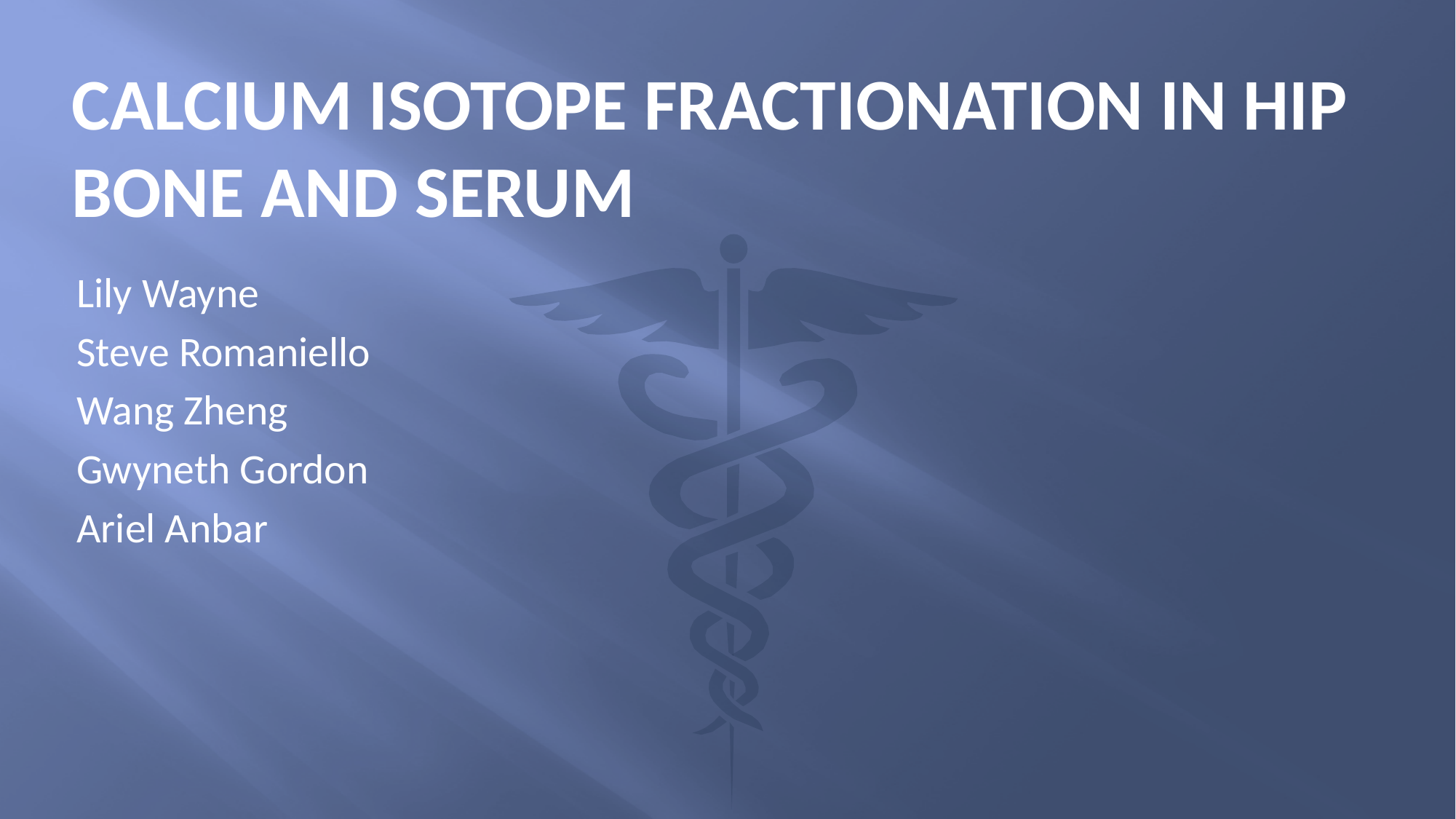

# Calcium Isotope Fractionation in Hip Bone and Serum
Lily Wayne
Steve Romaniello
Wang Zheng
Gwyneth Gordon
Ariel Anbar